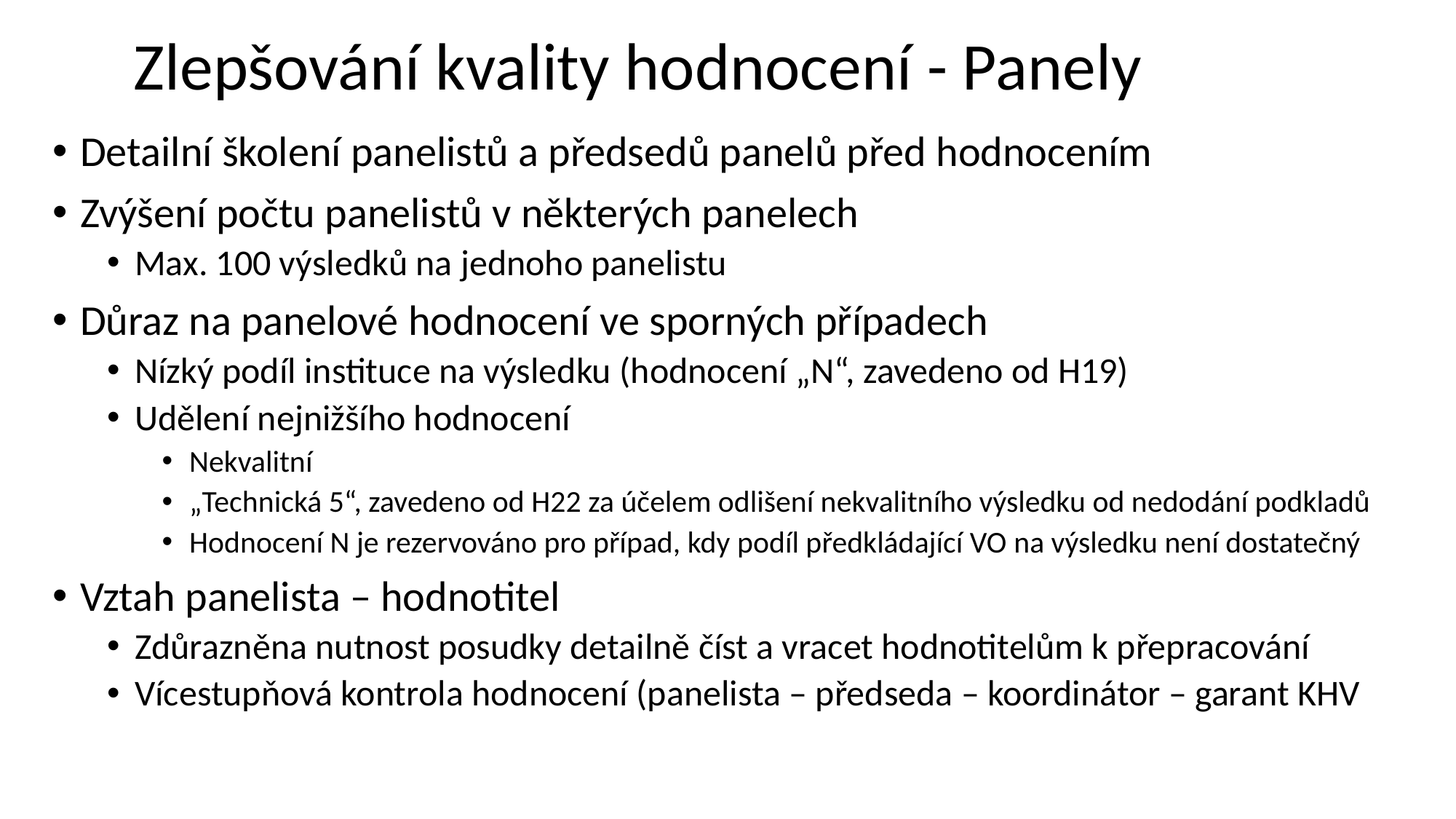

# Zlepšování kvality hodnocení - Panely
Detailní školení panelistů a předsedů panelů před hodnocením
Zvýšení počtu panelistů v některých panelech
Max. 100 výsledků na jednoho panelistu
Důraz na panelové hodnocení ve sporných případech
Nízký podíl instituce na výsledku (hodnocení „N“, zavedeno od H19)
Udělení nejnižšího hodnocení
Nekvalitní
„Technická 5“, zavedeno od H22 za účelem odlišení nekvalitního výsledku od nedodání podkladů
Hodnocení N je rezervováno pro případ, kdy podíl předkládající VO na výsledku není dostatečný
Vztah panelista – hodnotitel
Zdůrazněna nutnost posudky detailně číst a vracet hodnotitelům k přepracování
Vícestupňová kontrola hodnocení (panelista – předseda – koordinátor – garant KHV